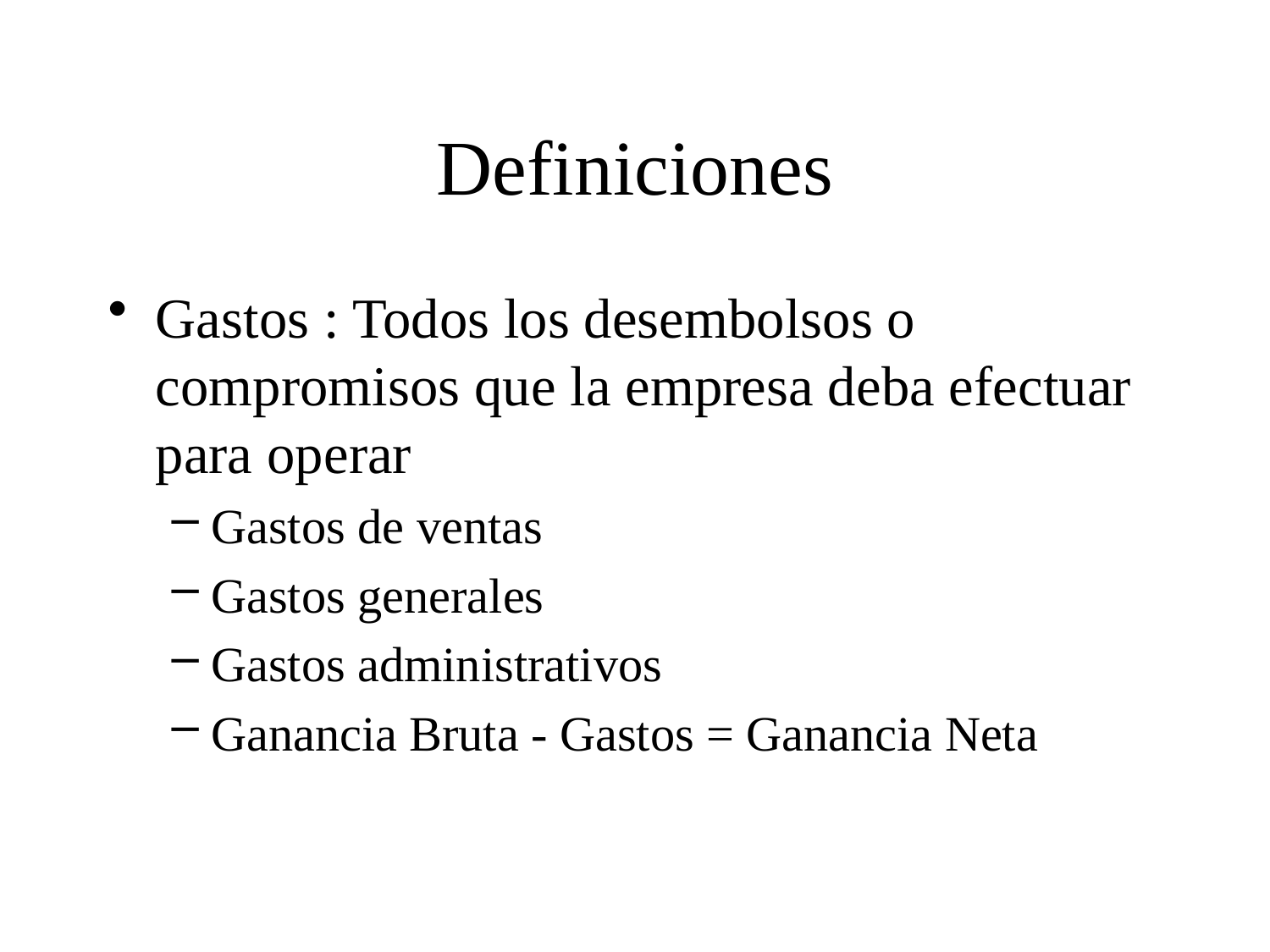

# Definiciones
Gastos : Todos los desembolsos o compromisos que la empresa deba efectuar para operar
Gastos de ventas
Gastos generales
Gastos administrativos
Ganancia Bruta - Gastos = Ganancia Neta